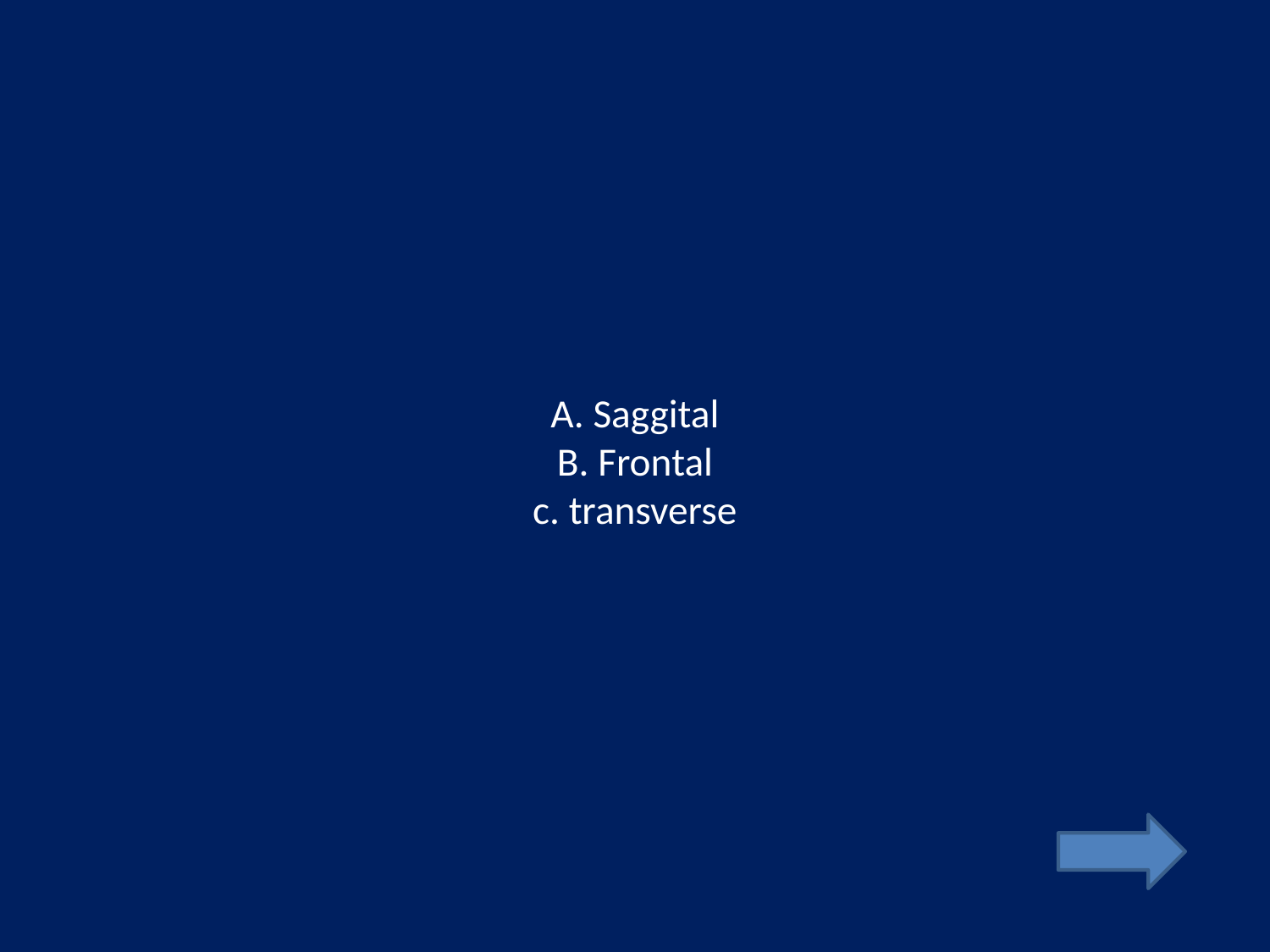

# A. Saggital B. Frontal c. transverse